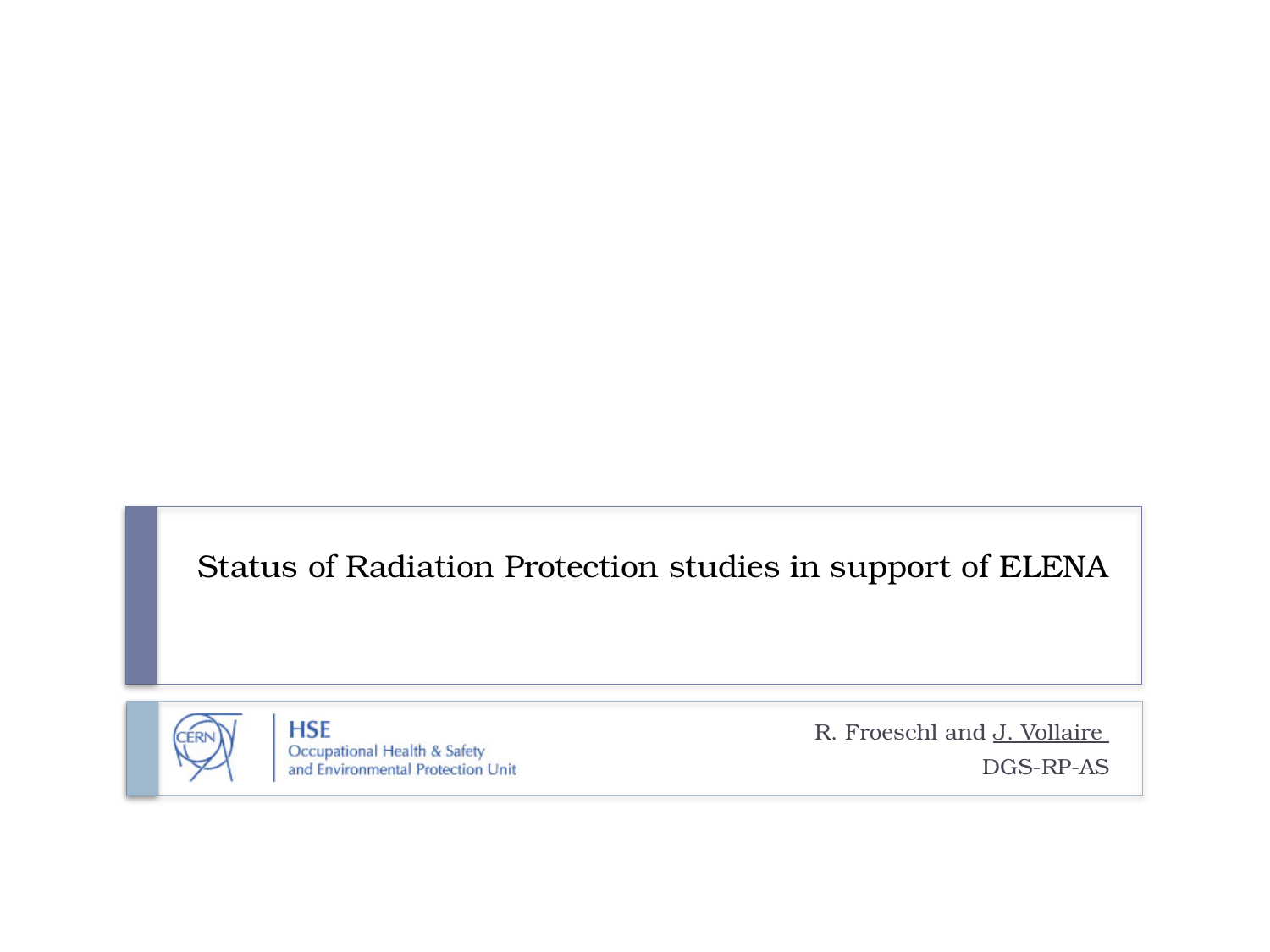

# Status of Radiation Protection studies in support of ELENA
R. Froeschl and J. Vollaire
DGS-RP-AS